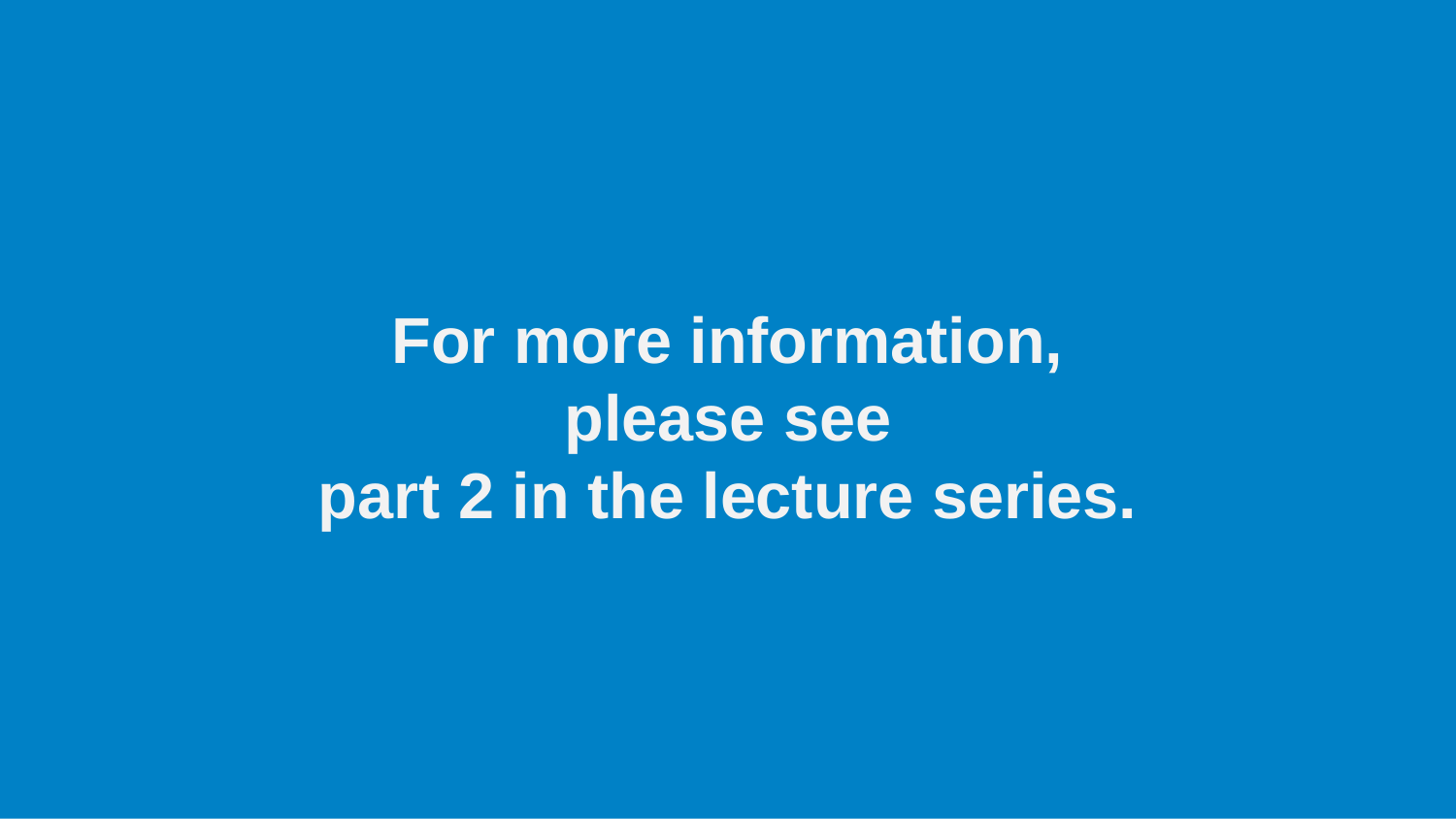

For more information,
please see
part 2 in the lecture series.